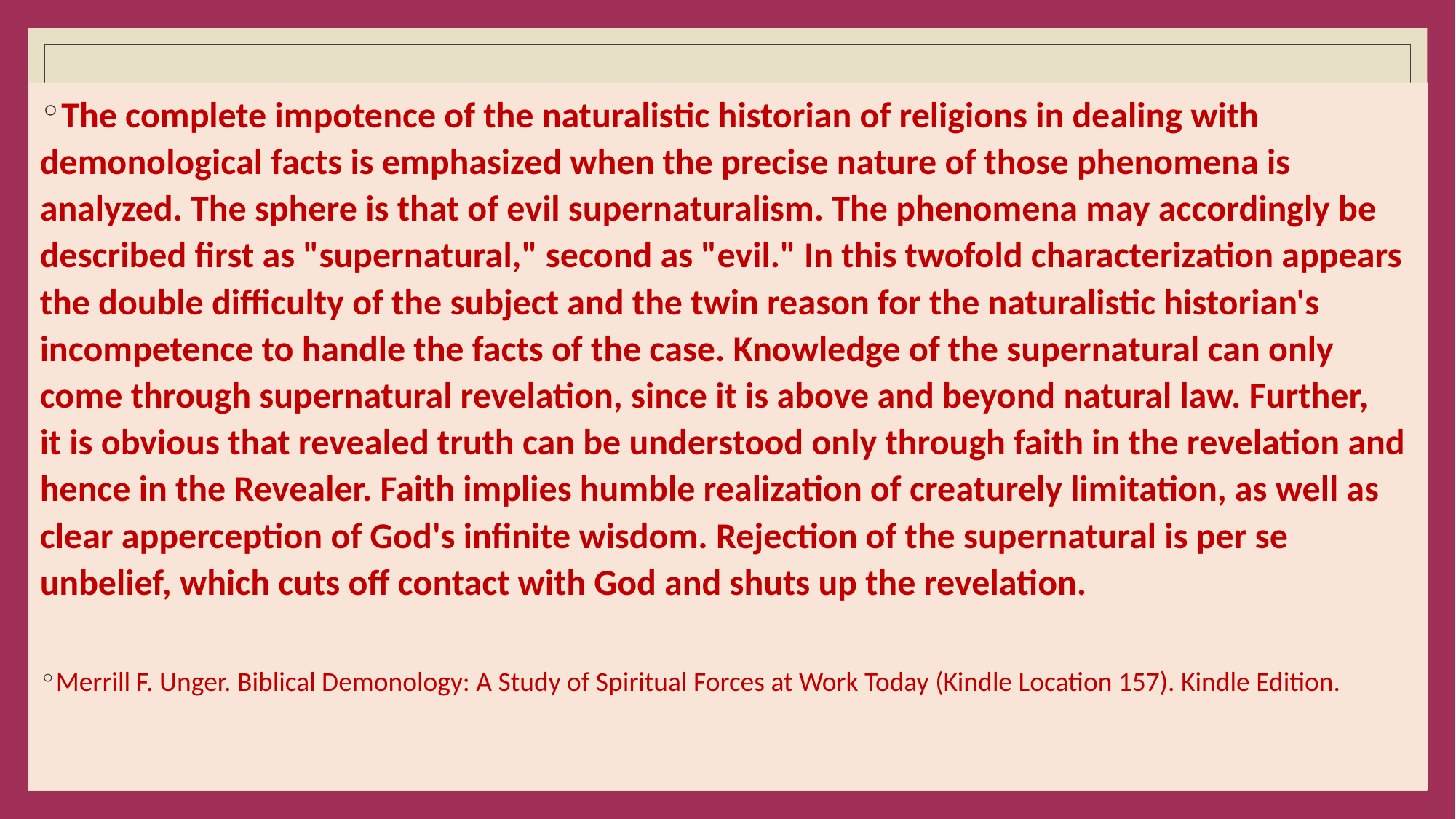

#
The complete impotence of the naturalistic historian of religions in dealing with demonological facts is emphasized when the precise nature of those phenomena is analyzed. The sphere is that of evil supernaturalism. The phenomena may accordingly be described first as "supernatural," second as "evil." In this twofold characterization appears the double difficulty of the subject and the twin reason for the naturalistic historian's incompetence to handle the facts of the case. Knowledge of the supernatural can only come through supernatural revelation, since it is above and beyond natural law. Further,    it is obvious that revealed truth can be understood only through faith in the revelation and hence in the Revealer. Faith implies humble realization of creaturely limitation, as well as clear apperception of God's infinite wisdom. Rejection of the supernatural is per se unbelief, which cuts off contact with God and shuts up the revelation.

Merrill F. Unger. Biblical Demonology: A Study of Spiritual Forces at Work Today (Kindle Location 157). Kindle Edition.